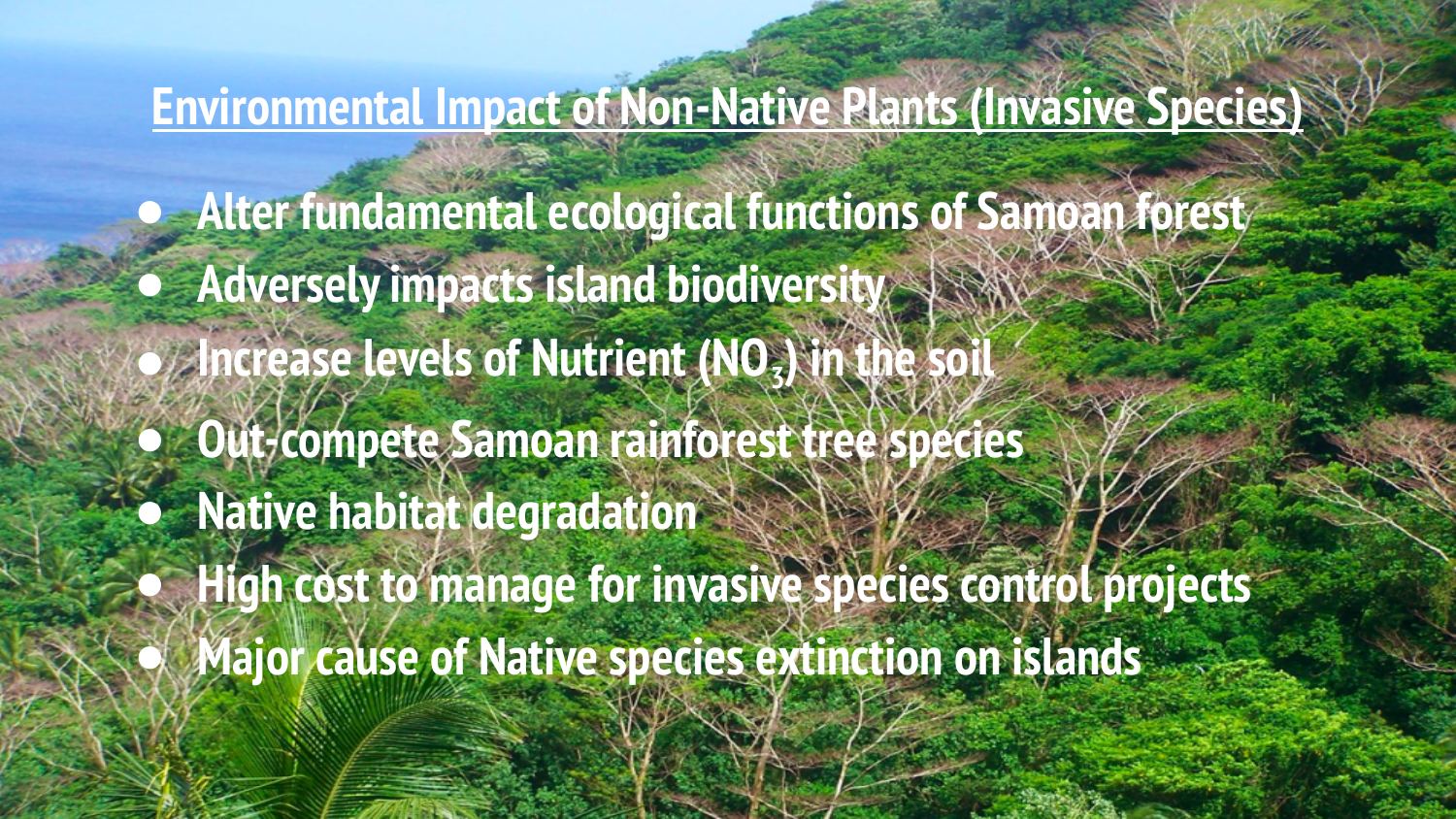

Environmental Impact of Non-Native Plants (Invasive Species)
Alter fundamental ecological functions of Samoan forest
Adversely impacts island biodiversity
Increase levels of Nutrient (NO3) in the soil
Out-compete Samoan rainforest tree species
Native habitat degradation
High cost to manage for invasive species control projects
Major cause of Native species extinction on islands